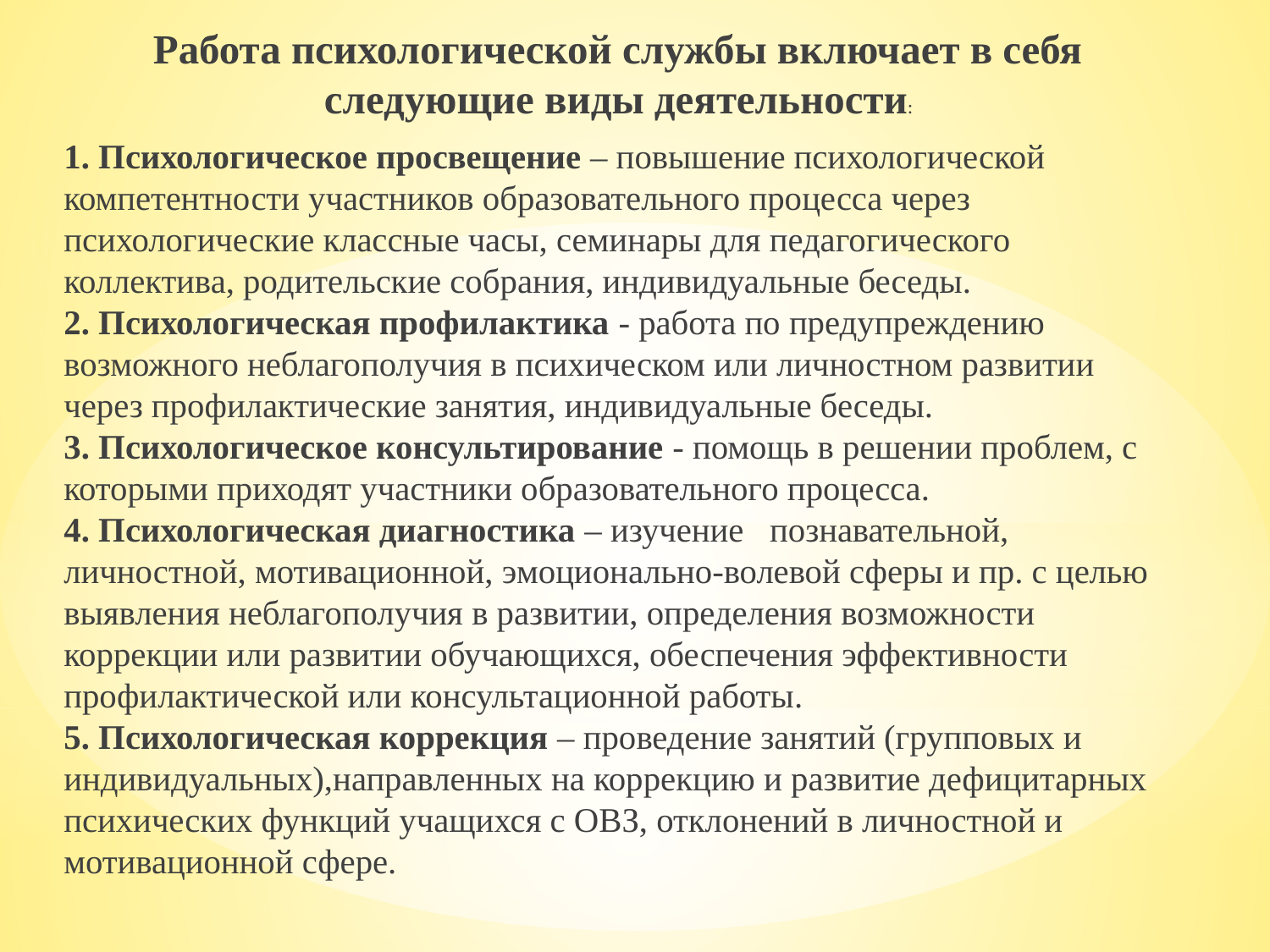

Работа психологической службы включает в себя следующие виды деятельности:
1. Психологическое просвещение – повышение психологической компетентности участников образовательного процесса через психологические классные часы, семинары для педагогического коллектива, родительские собрания, индивидуальные беседы.
2. Психологическая профилактика - работа по предупреждению возможного неблагополучия в психическом или личностном развитии через профилактические занятия, индивидуальные беседы.
3. Психологическое консультирование - помощь в решении проблем, с которыми приходят участники образовательного процесса.
4. Психологическая диагностика – изучение   познавательной, личностной, мотивационной, эмоционально-волевой сферы и пр. с целью выявления неблагополучия в развитии, определения возможности  коррекции или развитии обучающихся, обеспечения эффективности профилактической или консультационной работы.
5. Психологическая коррекция – проведение занятий (групповых и индивидуальных),направленных на коррекцию и развитие дефицитарных психических функций учащихся с ОВЗ, отклонений в личностной и мотивационной сфере.
#